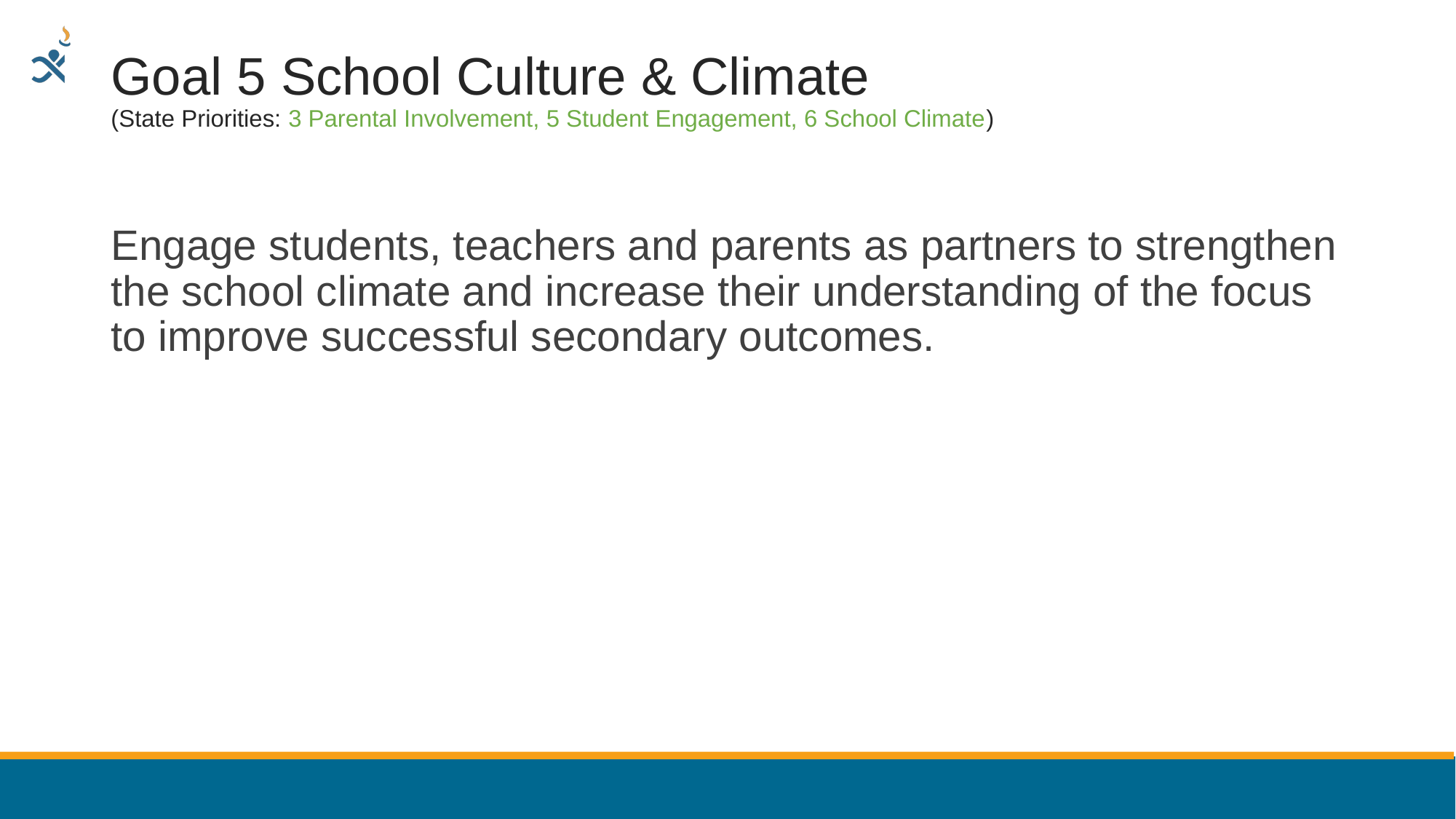

# Goal 5 School Culture & Climate (State Priorities: 3 Parental Involvement, 5 Student Engagement, 6 School Climate)
Engage students, teachers and parents as partners to strengthen the school climate and increase their understanding of the focus to improve successful secondary outcomes.